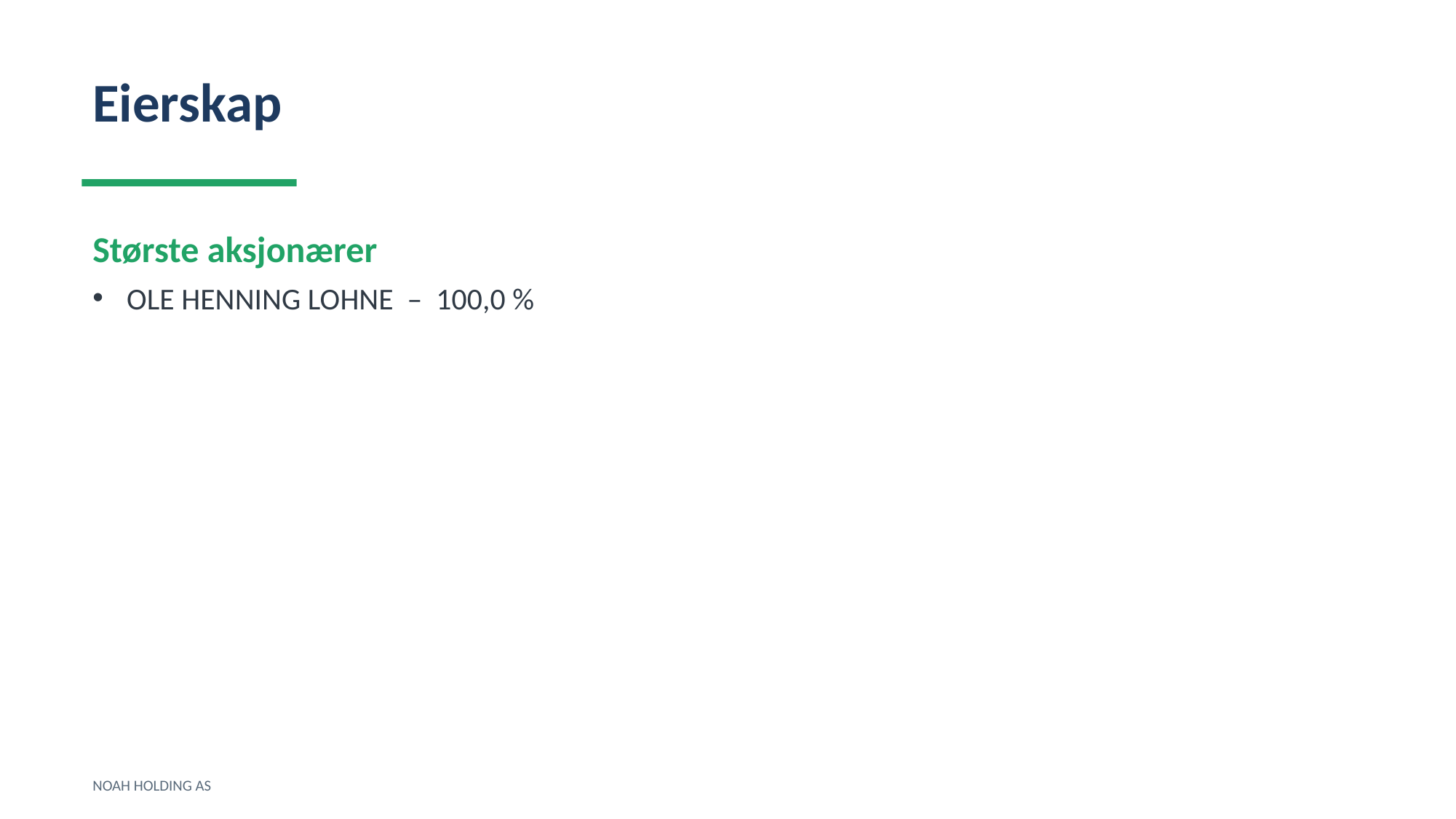

Eierskap

Største aksjonærer
OLE HENNING LOHNE  –  100,0 %
NOAH HOLDING AS